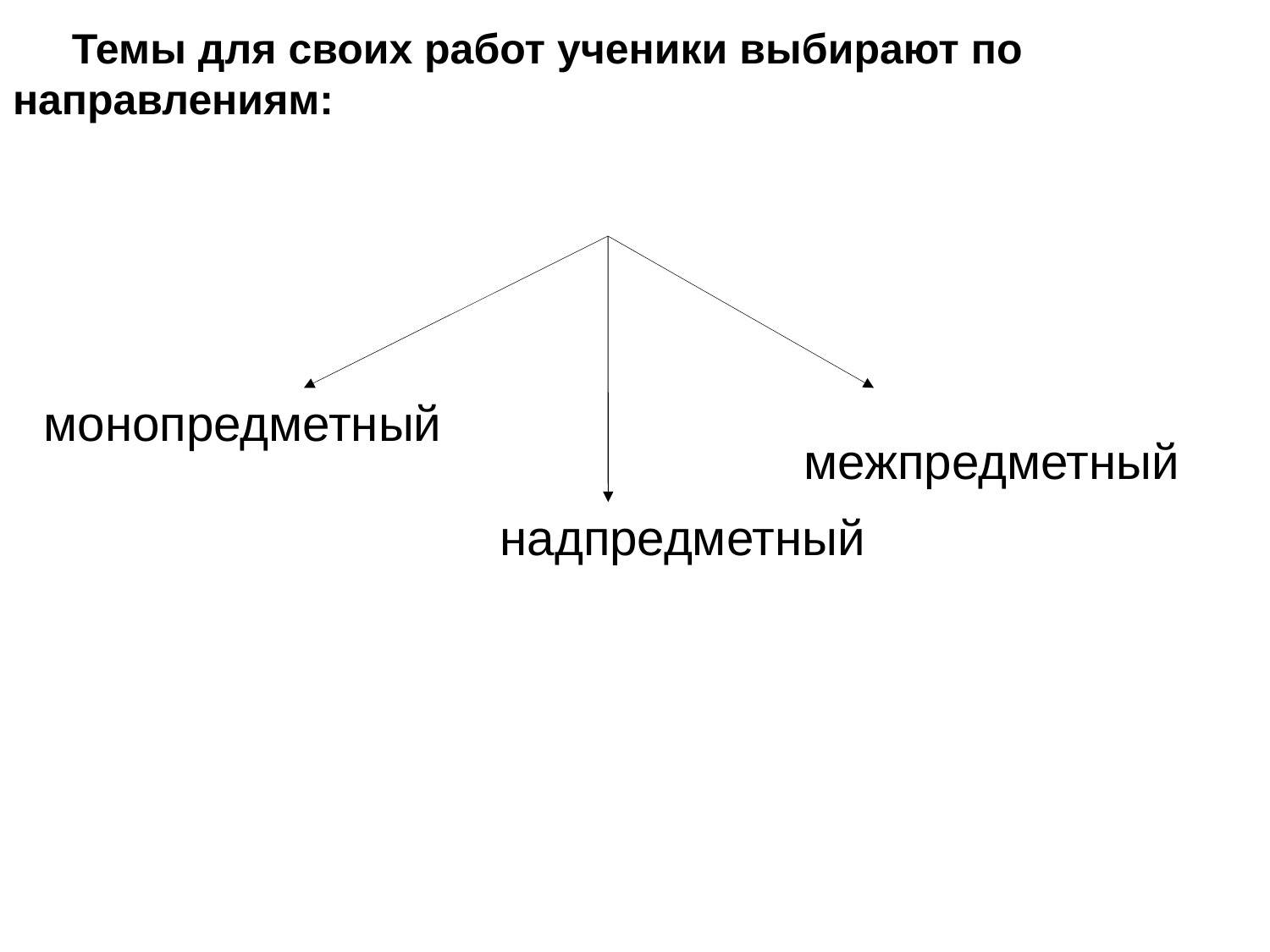

Темы для своих работ ученики выбирают по направлениям:

монопредметный
межпредметный
надпредметный